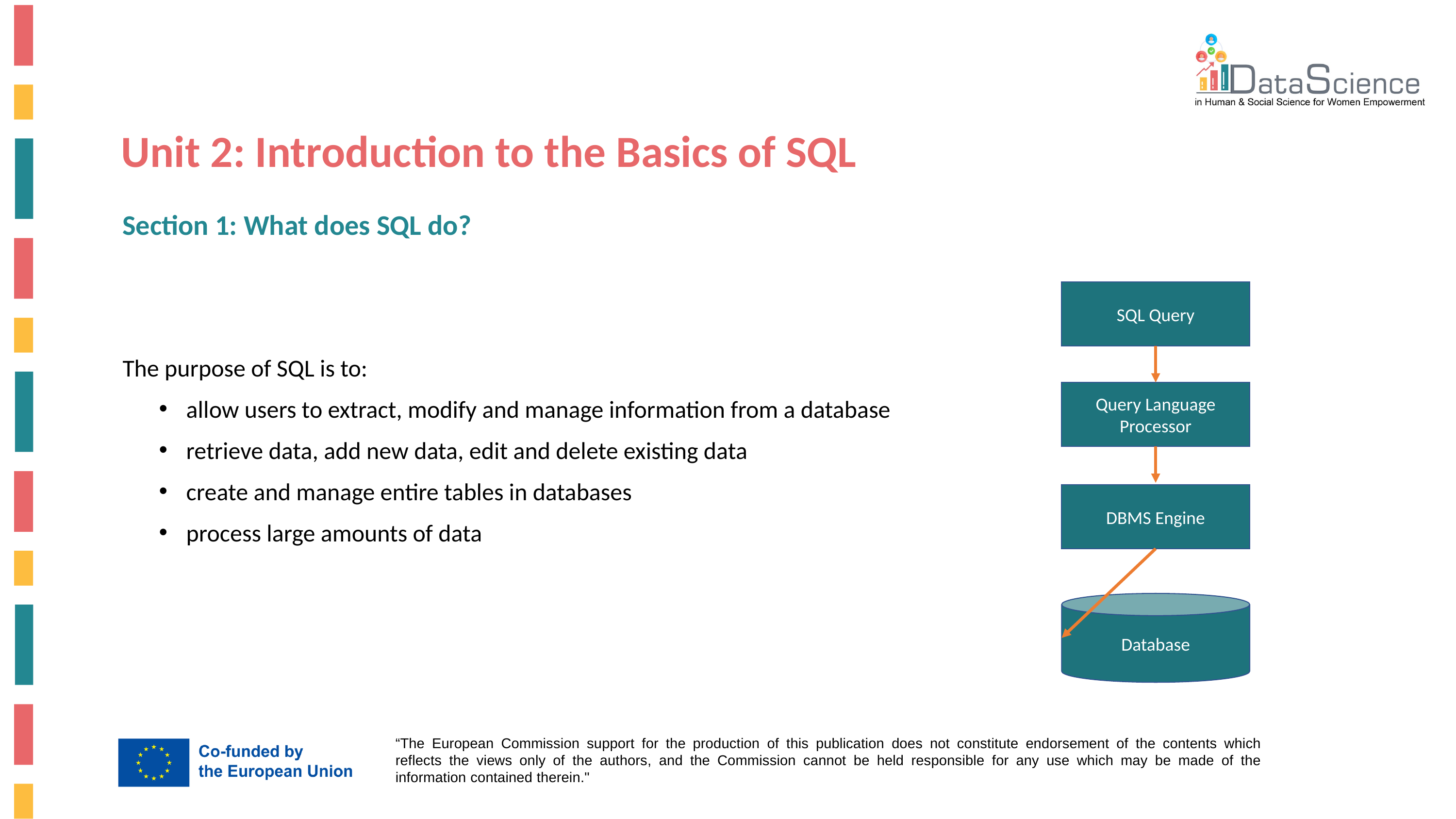

Unit 2: Introduction to the Basics of SQL
Section 1: What does SQL do?
SQL Query
Query Language Processor
DBMS Engine
Database
The purpose of SQL is to:
allow users to extract, modify and manage information from a database
retrieve data, add new data, edit and delete existing data
create and manage entire tables in databases
process large amounts of data